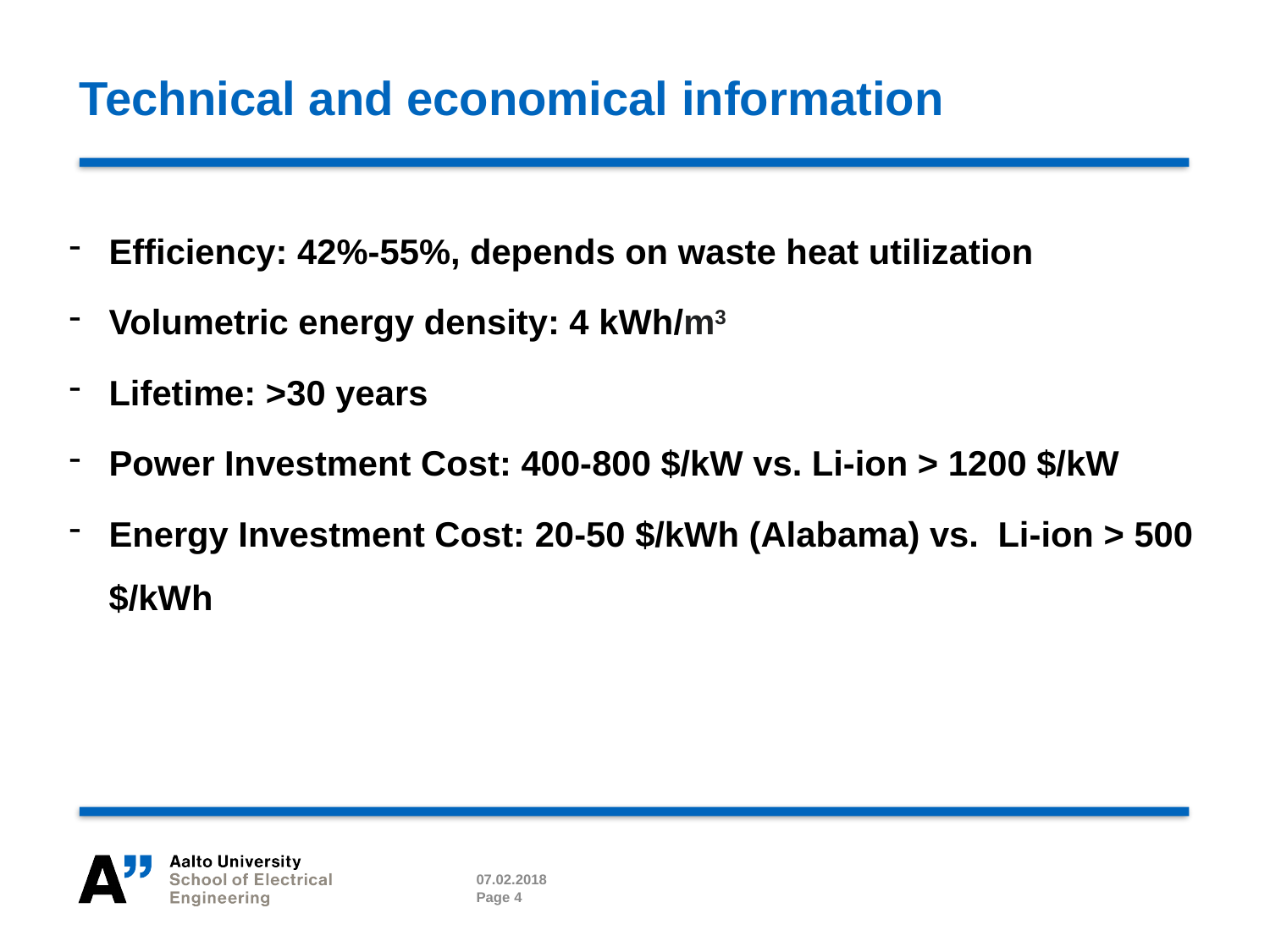

# Technical and economical information
Efficiency: 42%-55%, depends on waste heat utilization
Volumetric energy density: 4 kWh/m3
Lifetime: >30 years
Power Investment Cost: 400-800 $/kW vs. Li-ion > 1200 $/kW
Energy Investment Cost: 20-50 $/kWh (Alabama) vs. 	Li-ion > 500 $/kWh

07.02.2018
Page 4